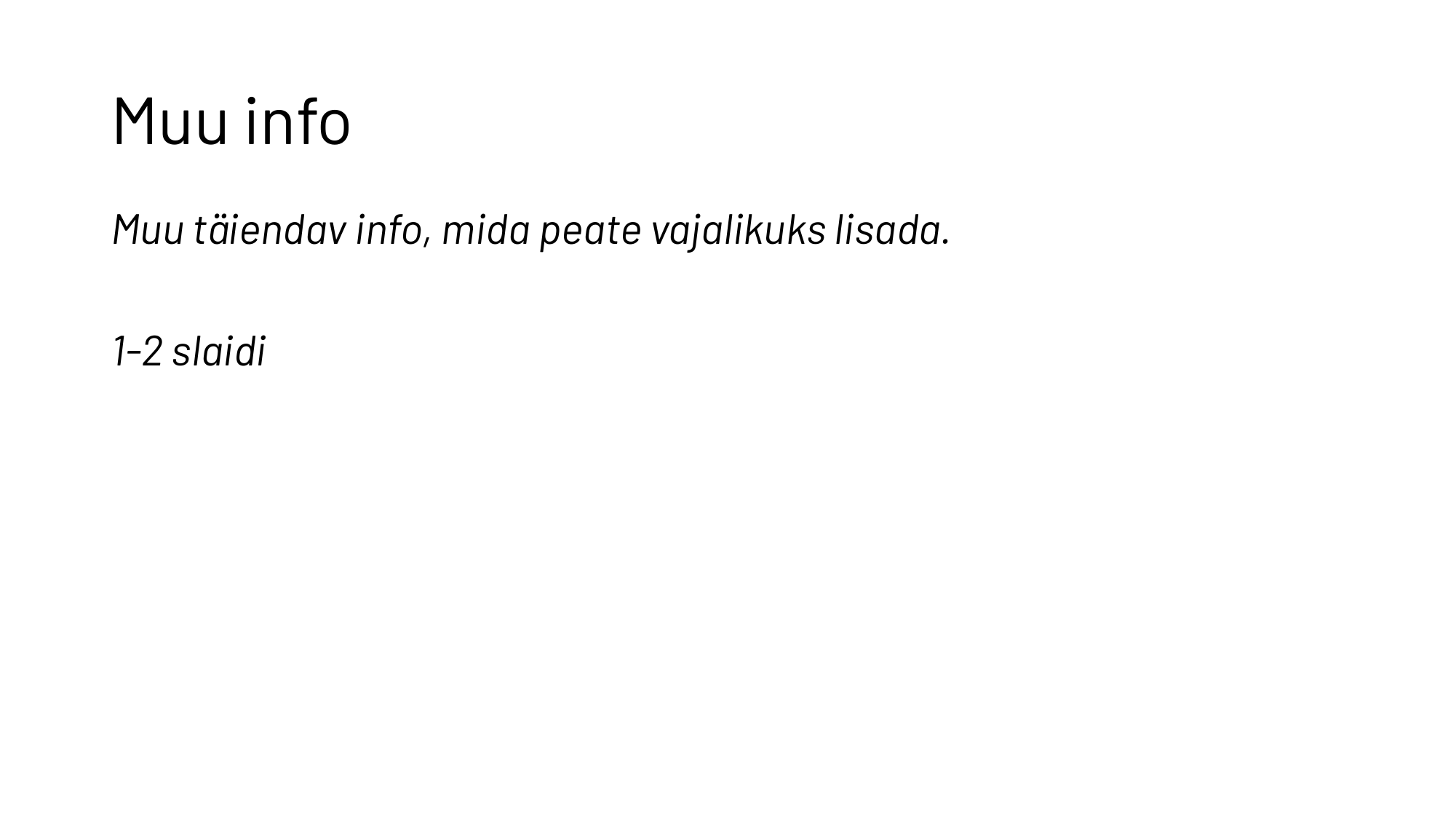

# Muu info
Muu täiendav info, mida peate vajalikuks lisada.

1-2 slaidi